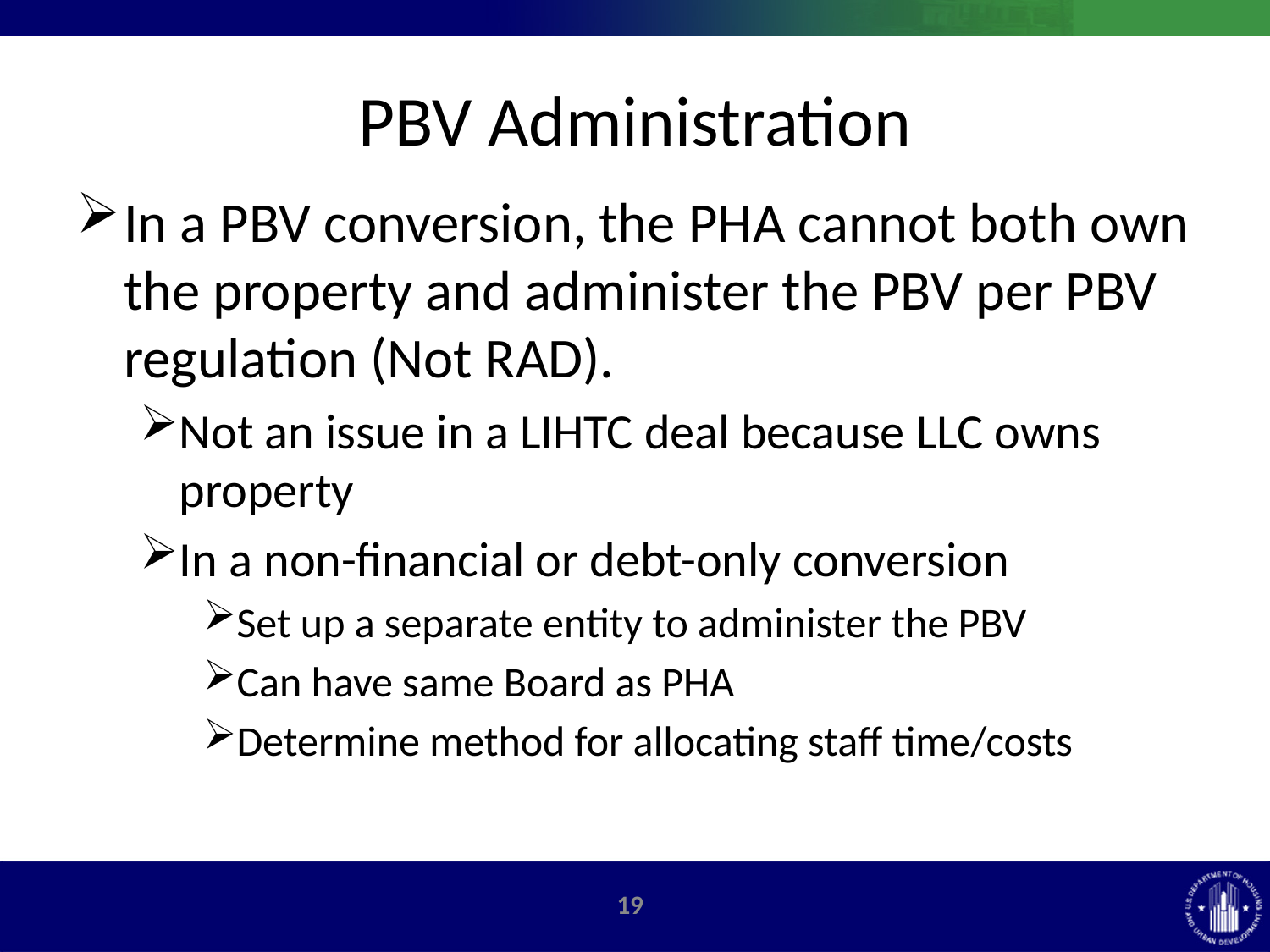

# PBV Administration
In a PBV conversion, the PHA cannot both own the property and administer the PBV per PBV regulation (Not RAD).
Not an issue in a LIHTC deal because LLC owns property
In a non-financial or debt-only conversion
Set up a separate entity to administer the PBV
Can have same Board as PHA
Determine method for allocating staff time/costs
19